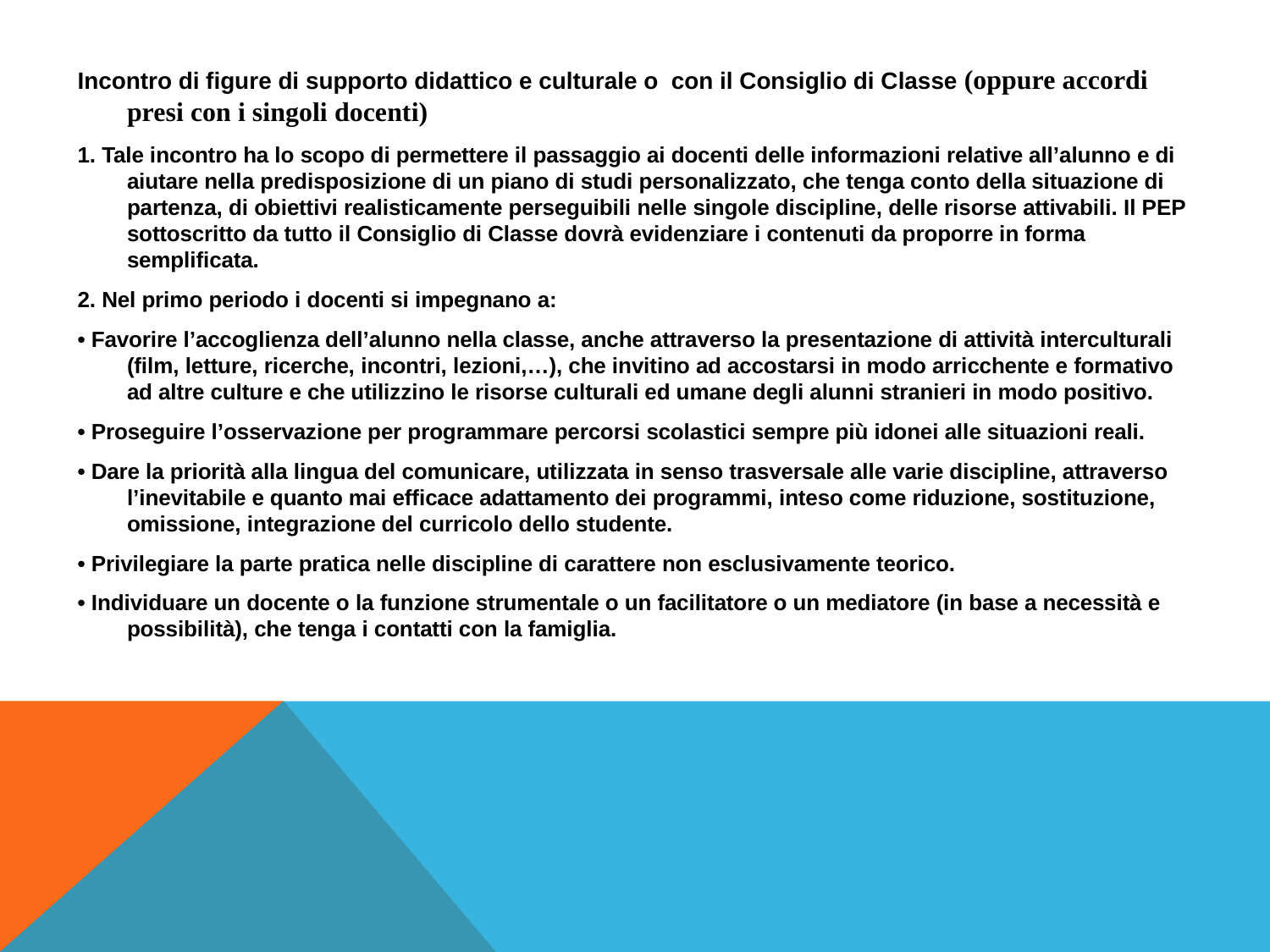

Incontro di figure di supporto didattico e culturale o  con il Consiglio di Classe (oppure accordi presi con i singoli docenti)
1. Tale incontro ha lo scopo di permettere il passaggio ai docenti delle informazioni relative all’alunno e di aiutare nella predisposizione di un piano di studi personalizzato, che tenga conto della situazione di partenza, di obiettivi realisticamente perseguibili nelle singole discipline, delle risorse attivabili. Il PEP sottoscritto da tutto il Consiglio di Classe dovrà evidenziare i contenuti da proporre in forma semplificata.
2. Nel primo periodo i docenti si impegnano a:
• Favorire l’accoglienza dell’alunno nella classe, anche attraverso la presentazione di attività interculturali (film, letture, ricerche, incontri, lezioni,…), che invitino ad accostarsi in modo arricchente e formativo ad altre culture e che utilizzino le risorse culturali ed umane degli alunni stranieri in modo positivo.
• Proseguire l’osservazione per programmare percorsi scolastici sempre più idonei alle situazioni reali.
• Dare la priorità alla lingua del comunicare, utilizzata in senso trasversale alle varie discipline, attraverso l’inevitabile e quanto mai efficace adattamento dei programmi, inteso come riduzione, sostituzione, omissione, integrazione del curricolo dello studente.
• Privilegiare la parte pratica nelle discipline di carattere non esclusivamente teorico.
• Individuare un docente o la funzione strumentale o un facilitatore o un mediatore (in base a necessità e possibilità), che tenga i contatti con la famiglia.